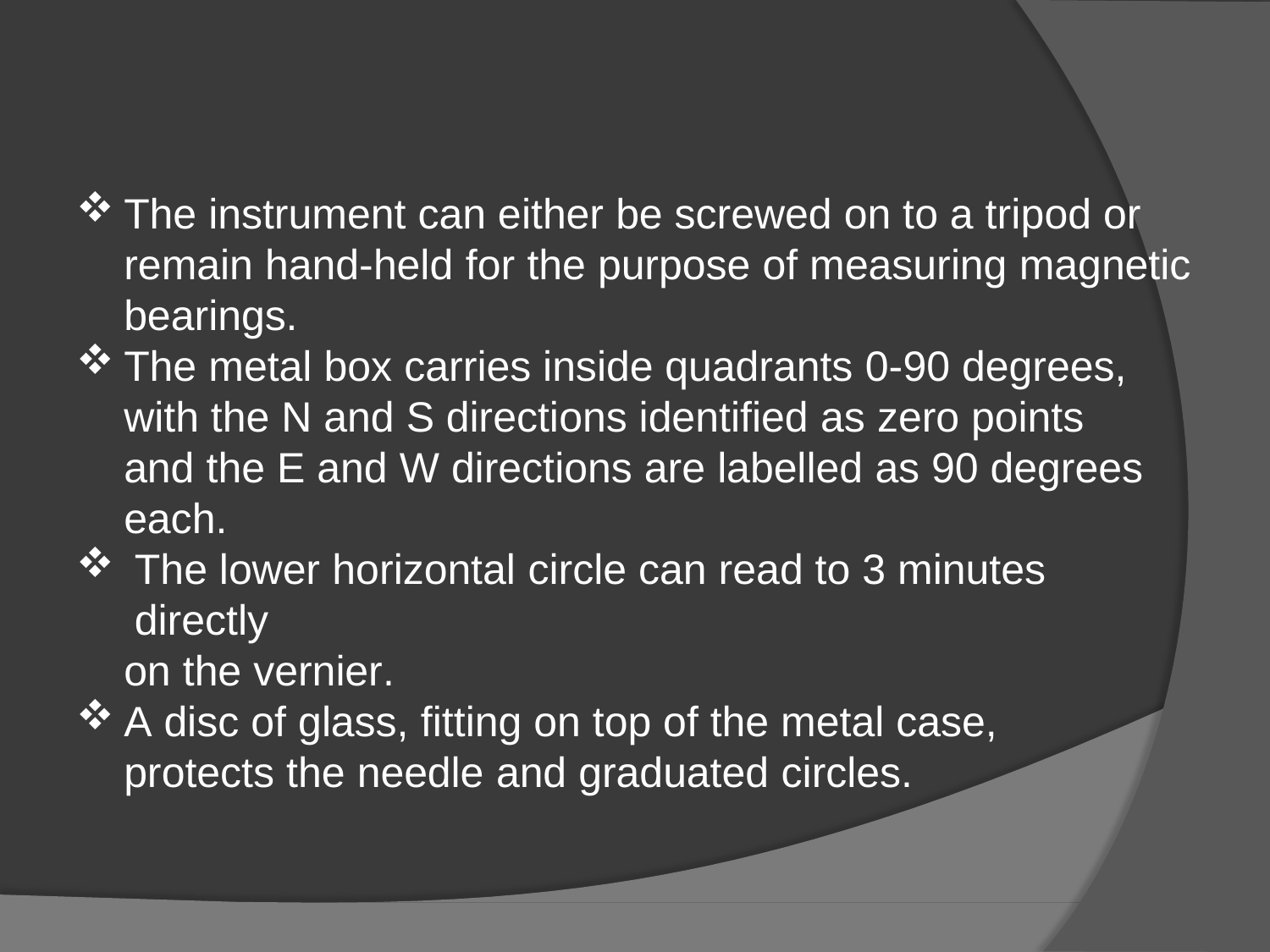

The instrument can either be screwed on to a tripod or remain hand-held for the purpose of measuring magnetic bearings.
The metal box carries inside quadrants 0-90 degrees, with the N and S directions identified as zero points and the E and W directions are labelled as 90 degrees each.
The lower horizontal circle can read to 3 minutes directly
on the vernier.
A disc of glass, fitting on top of the metal case, protects the needle and graduated circles.